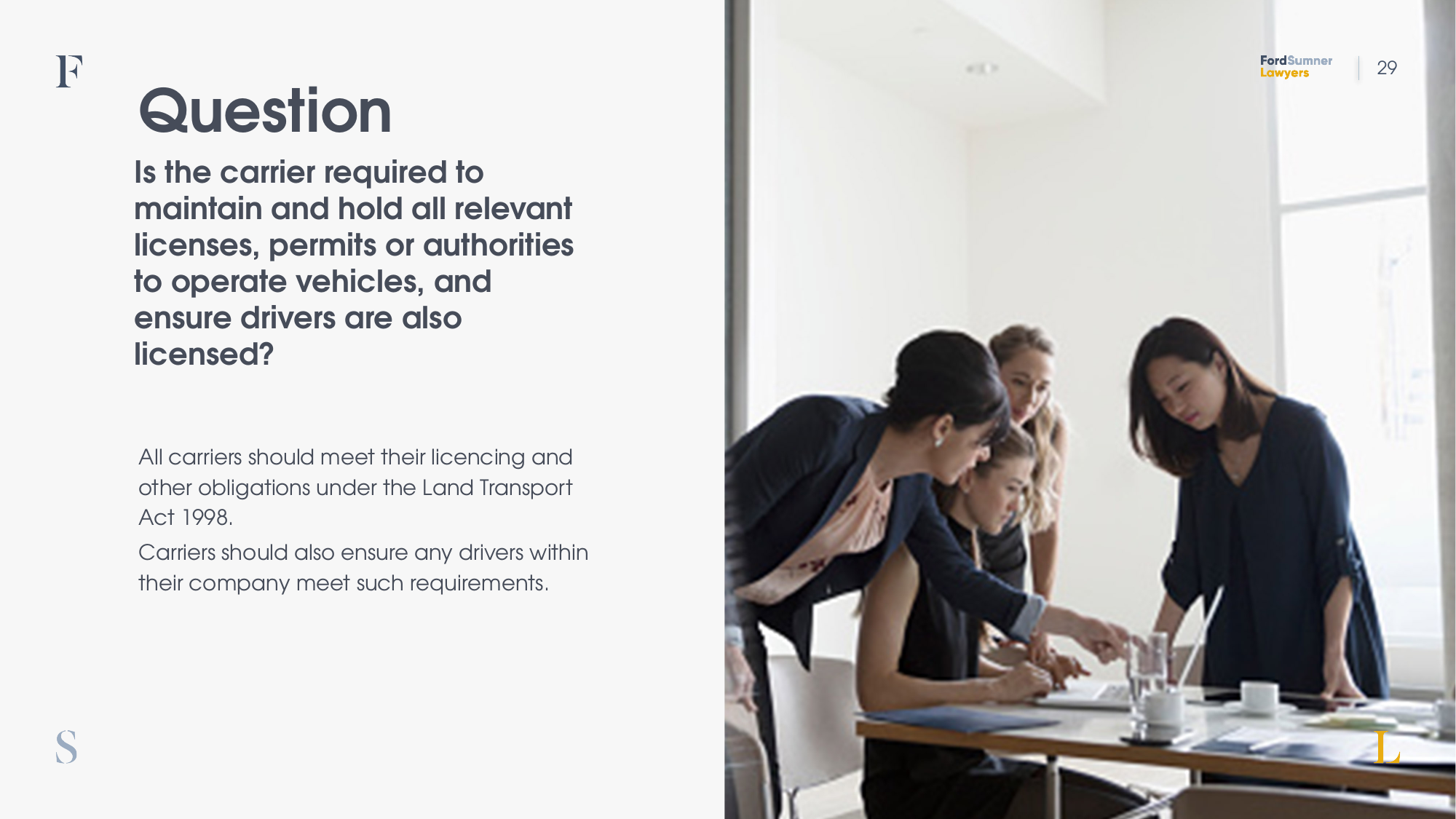

29
Question
# Is the carrier required to maintain and hold all relevant licenses, permits or authorities to operate vehicles, and ensure drivers are also licensed?
All carriers should meet their licencing and other obligations under the Land Transport Act 1998.
Carriers should also ensure any drivers within their company meet such requirements.